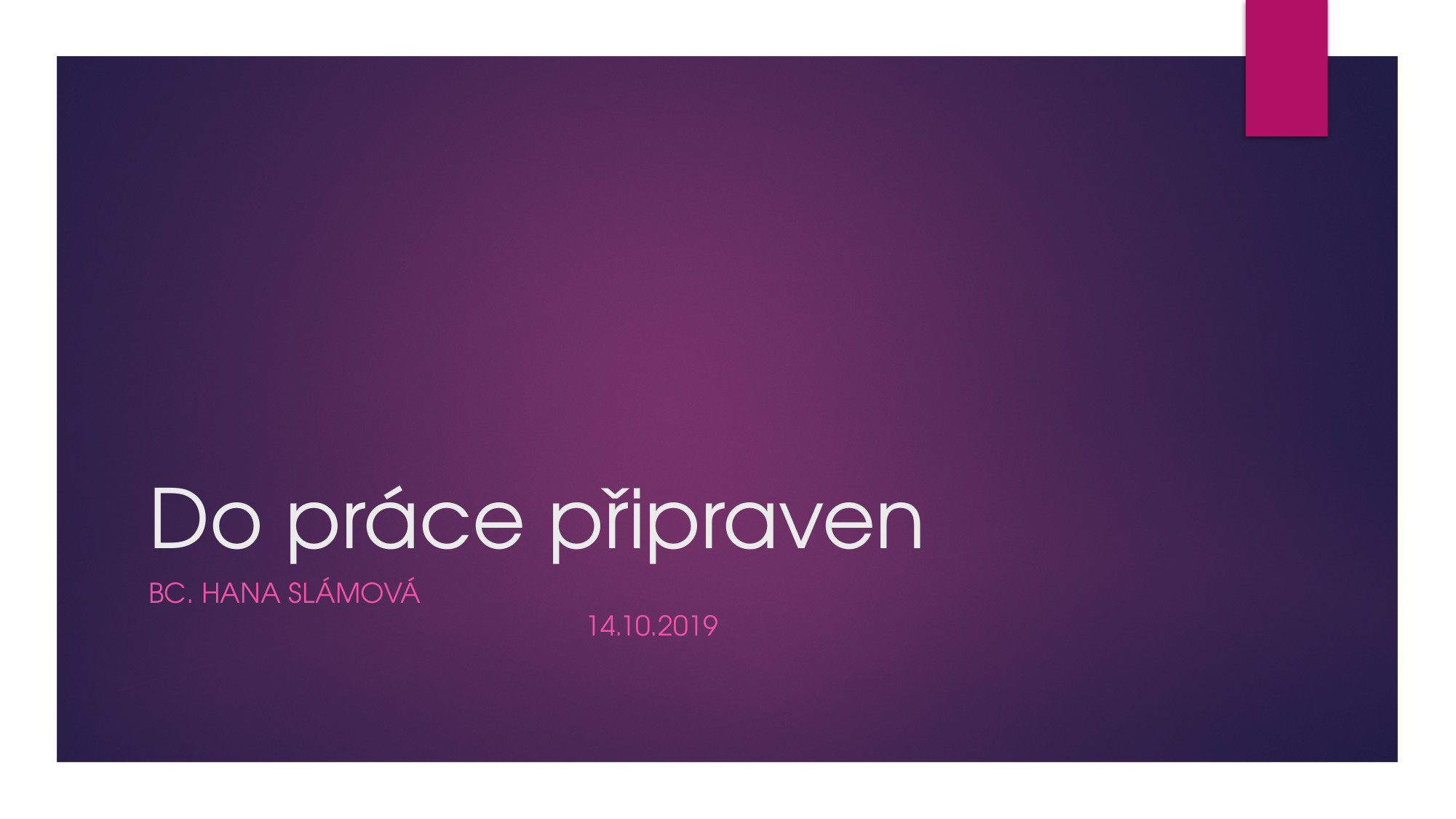

# Do práce připraven
Bc. Hana slámová											14.10.2019